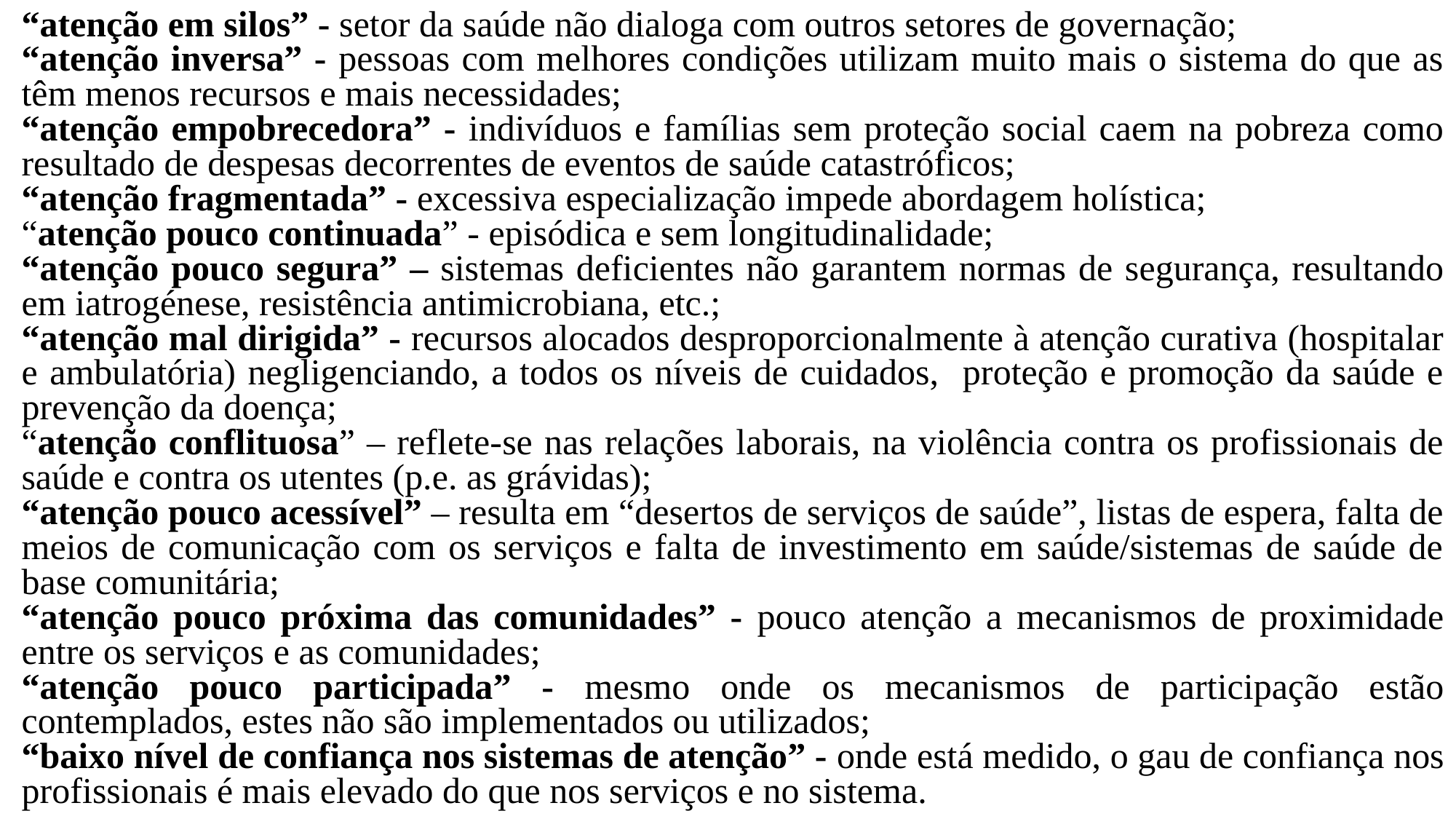

“atenção em silos” - setor da saúde não dialoga com outros setores de governação;
“atenção inversa” - pessoas com melhores condições utilizam muito mais o sistema do que as têm menos recursos e mais necessidades;
“atenção empobrecedora” - indivíduos e famílias sem proteção social caem na pobreza como resultado de despesas decorrentes de eventos de saúde catastróficos;
“atenção fragmentada” - excessiva especialização impede abordagem holística;
“atenção pouco continuada” - episódica e sem longitudinalidade;
“atenção pouco segura” – sistemas deficientes não garantem normas de segurança, resultando em iatrogénese, resistência antimicrobiana, etc.;
“atenção mal dirigida” - recursos alocados desproporcionalmente à atenção curativa (hospitalar e ambulatória) negligenciando, a todos os níveis de cuidados,  proteção e promoção da saúde e prevenção da doença;
“atenção conflituosa” – reflete-se nas relações laborais, na violência contra os profissionais de saúde e contra os utentes (p.e. as grávidas);
“atenção pouco acessível” – resulta em “desertos de serviços de saúde”, listas de espera, falta de meios de comunicação com os serviços e falta de investimento em saúde/sistemas de saúde de base comunitária;
“atenção pouco próxima das comunidades” - pouco atenção a mecanismos de proximidade entre os serviços e as comunidades;
“atenção pouco participada” - mesmo onde os mecanismos de participação estão contemplados, estes não são implementados ou utilizados;
“baixo nível de confiança nos sistemas de atenção” - onde está medido, o gau de confiança nos profissionais é mais elevado do que nos serviços e no sistema.
20/11/2024
Cuidados de saúde primários nos Estados Membros da CPLP: de onde vimos, onde estamos, para onde vamos?
52